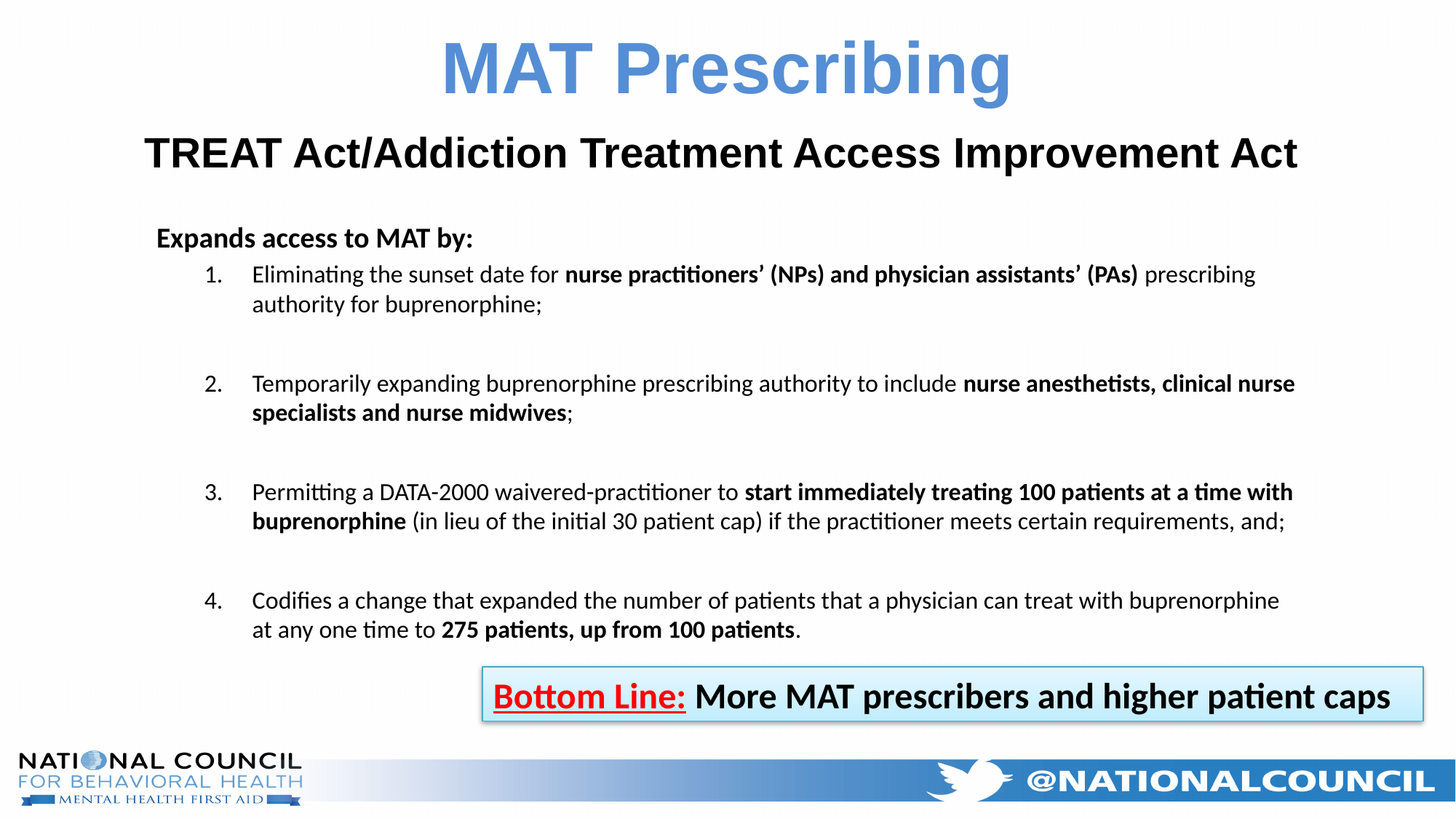

# MAT Prescribing
TREAT Act/Addiction Treatment Access Improvement Act
Expands access to MAT by:
Eliminating the sunset date for nurse practitioners’ (NPs) and physician assistants’ (PAs) prescribing authority for buprenorphine;

Temporarily expanding buprenorphine prescribing authority to include nurse anesthetists, clinical nurse specialists and nurse midwives;

Permitting a DATA-2000 waivered-practitioner to start immediately treating 100 patients at a time with buprenorphine (in lieu of the initial 30 patient cap) if the practitioner meets certain requirements, and;

Codifies a change that expanded the number of patients that a physician can treat with buprenorphine at any one time to 275 patients, up from 100 patients.
Bottom Line: More MAT prescribers and higher patient caps